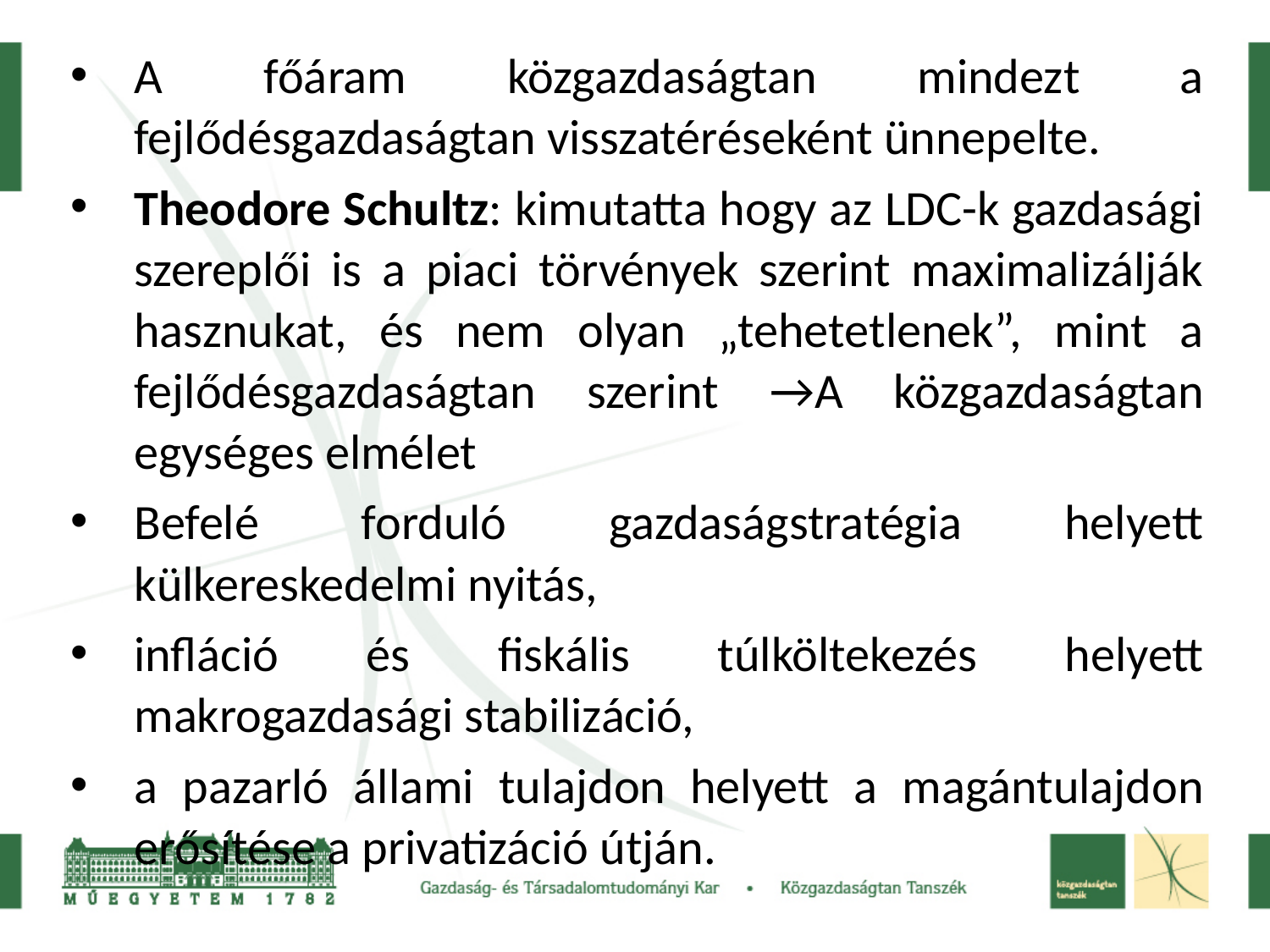

A főáram közgazdaságtan mindezt a fejlődésgazdaságtan visszatéréseként ünnepelte.
Theodore Schultz: kimutatta hogy az LDC-k gazdasági szereplői is a piaci törvények szerint maximalizálják hasznukat, és nem olyan „tehetetlenek”, mint a fejlődésgazdaságtan szerint →A közgazdaságtan egységes elmélet
Befelé forduló gazdaságstratégia helyett külkereskedelmi nyitás,
infláció és fiskális túlköltekezés helyett makrogazdasági stabilizáció,
a pazarló állami tulajdon helyett a magántulajdon erősítése a privatizáció útján.